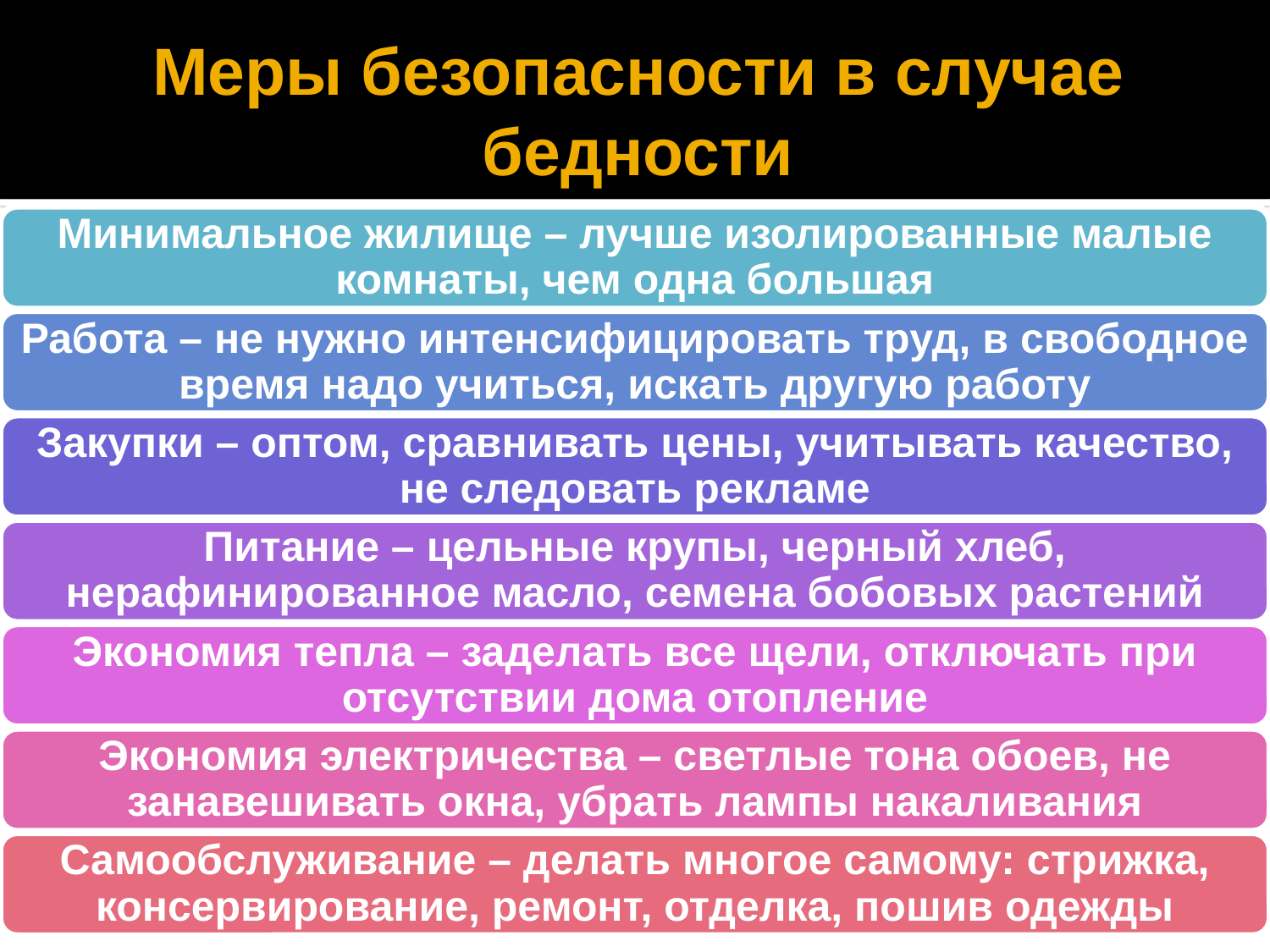

# Меры безопасности в случае бедности
Минимальное жилище – лучше изолированные малые комнаты, чем одна большая
Работа – не нужно интенсифицировать труд, в свободное время надо учиться, искать другую работу
Закупки – оптом, сравнивать цены, учитывать качество, не следовать рекламе
Питание – цельные крупы, черный хлеб, нерафинированное масло, семена бобовых растений
Экономия тепла – заделать все щели, отключать при отсутствии дома отопление
Экономия электричества – светлые тона обоев, не занавешивать окна, убрать лампы накаливания
Самообслуживание – делать многое самому: стрижка, консервирование, ремонт, отделка, пошив одежды